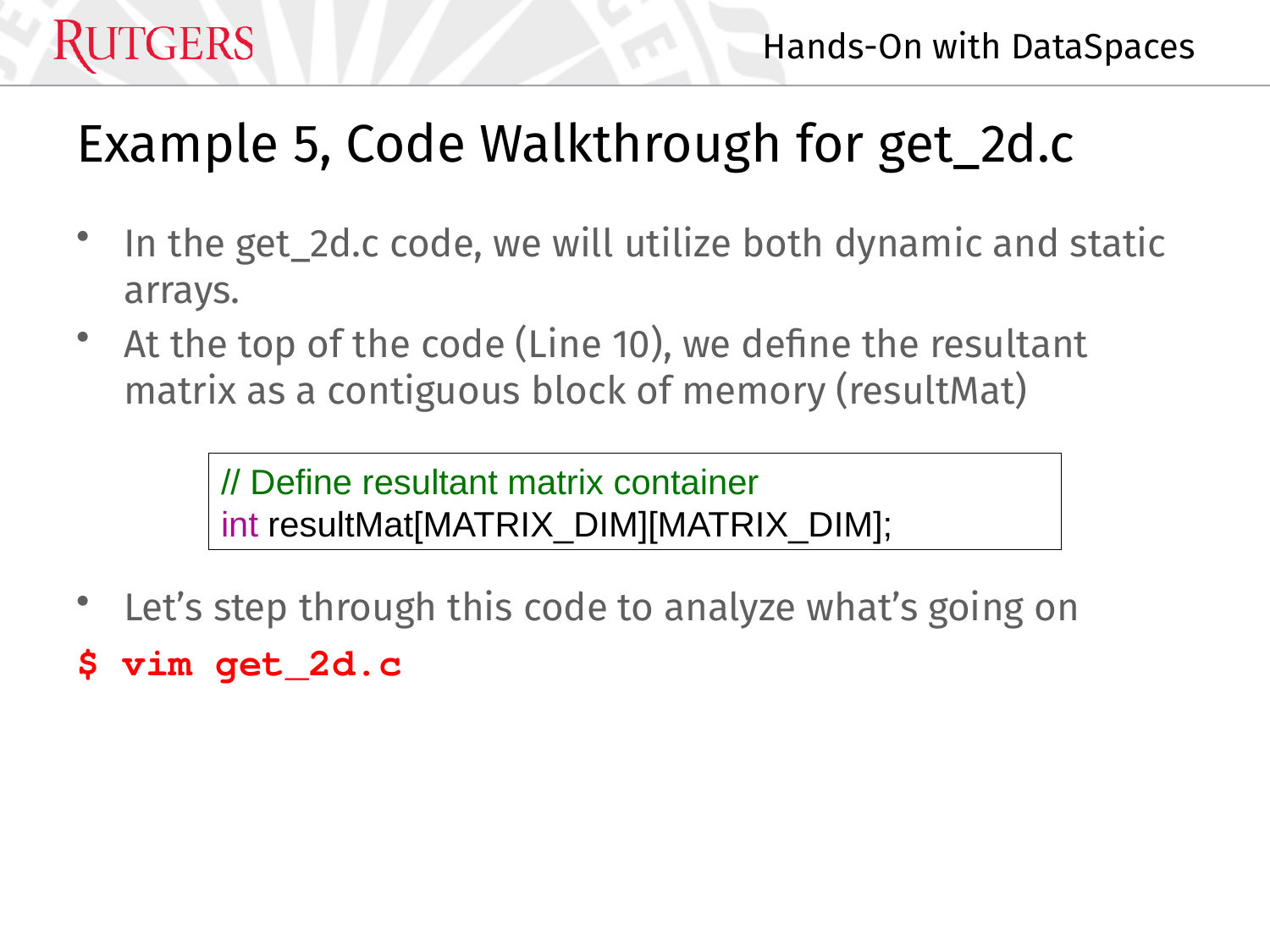

# Example 5, Code Walkthrough for get_2d.c
In the get_2d.c code, we will utilize both dynamic and static arrays.
At the top of the code (Line 10), we define the resultant matrix as a contiguous block of memory (resultMat)

Let’s step through this code to analyze what’s going on
$ vim get_2d.c
// Define resultant matrix container
int resultMat[MATRIX_DIM][MATRIX_DIM];